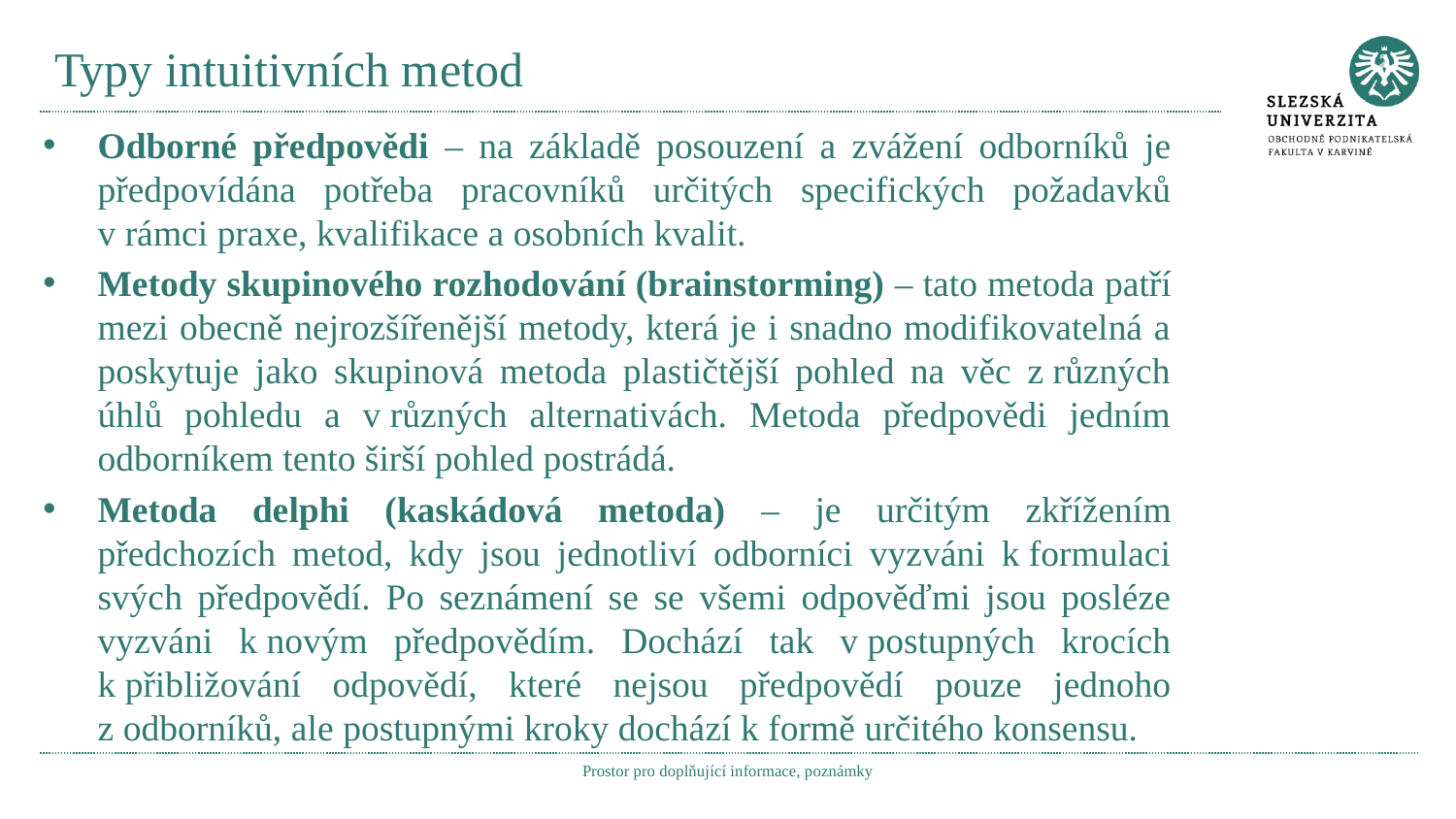

# Typy intuitivních metod
Odborné předpovědi – na základě posouzení a zvážení odborníků je předpovídána potřeba pracovníků určitých specifických požadavků v rámci praxe, kvalifikace a osobních kvalit.
Metody skupinového rozhodování (brainstorming) – tato metoda patří mezi obecně nejrozšířenější metody, která je i snadno modifikovatelná a poskytuje jako skupinová metoda plastičtější pohled na věc z různých úhlů pohledu a v různých alternativách. Metoda předpovědi jedním odborníkem tento širší pohled postrádá.
Metoda delphi (kaskádová metoda) – je určitým zkřížením předchozích metod, kdy jsou jednotliví odborníci vyzváni k formulaci svých předpovědí. Po seznámení se se všemi odpověďmi jsou posléze vyzváni k novým předpovědím. Dochází tak v postupných krocích k přibližování odpovědí, které nejsou předpovědí pouze jednoho z odborníků, ale postupnými kroky dochází k formě určitého konsensu.
Prostor pro doplňující informace, poznámky